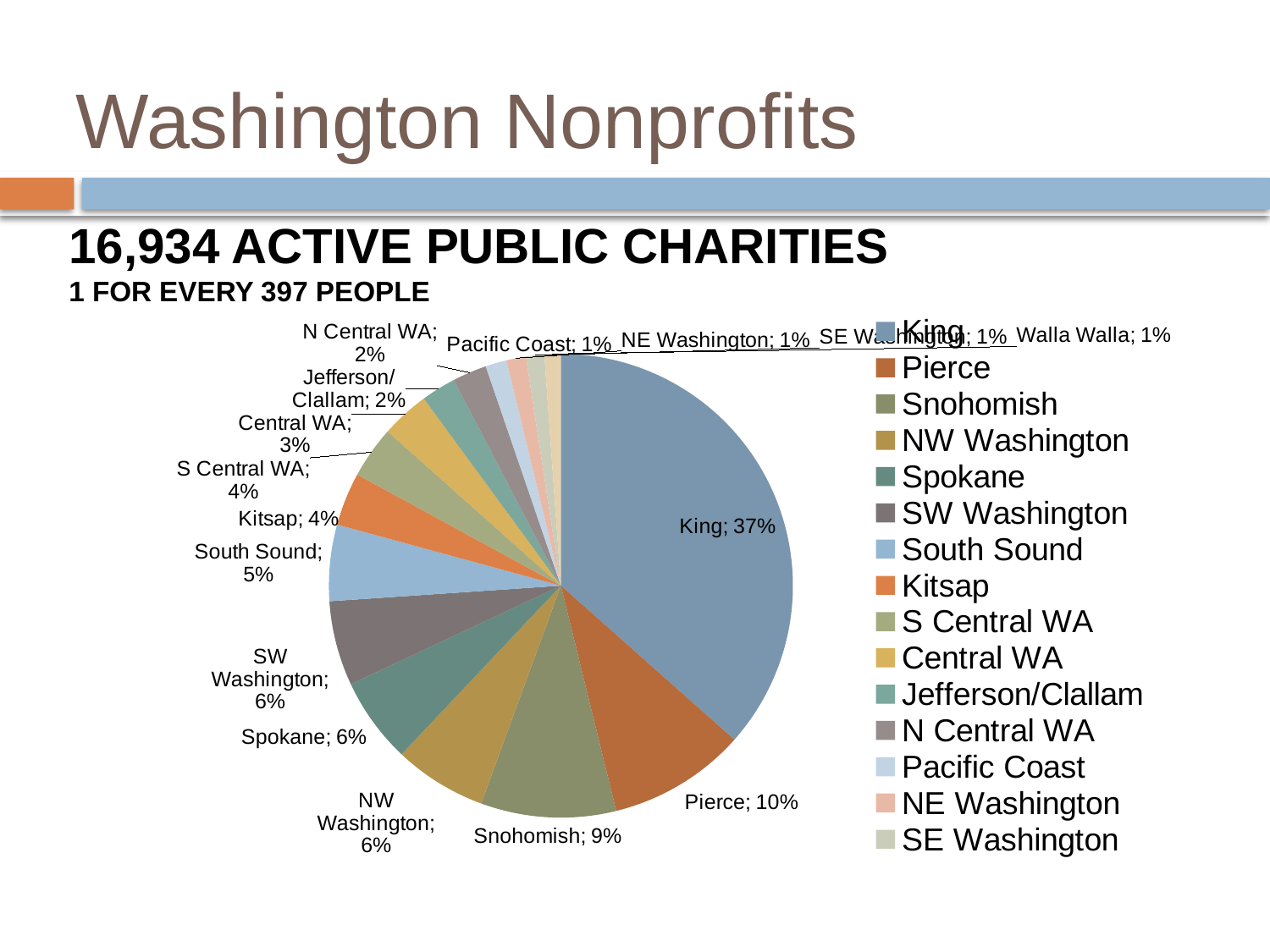

Washington Nonprofits
16,934 ACTIVE PUBLIC CHARITIES
1 FOR EVERY 397 PEOPLE

### Chart

| Category |  |
|---|---|
| King | 0.365536789890162 |
| Pierce | 0.0961379473249084 |
| Snohomish | 0.0941301523562064 |
| NW Washington | 0.0646628085508444 |
| Spokane | 0.0597023739222865 |
| SW Washington | 0.0591118459903153 |
| South Sound | 0.0532065666706035 |
| Kitsap | 0.0370851541277902 |
| S Central WA | 0.0362584150230306 |
| Central WA | 0.0336010393291603 |
| Jefferson/Clallam | 0.0242116452108185 |
| N Central WA | 0.0238573284516358 |
| Pacific Coast | 0.0147631982992796 |
| NE Washington | 0.0136411952285343 |
| SE Washington | 0.0126963505373804 |
| Walla Walla | 0.0113971890870438 |